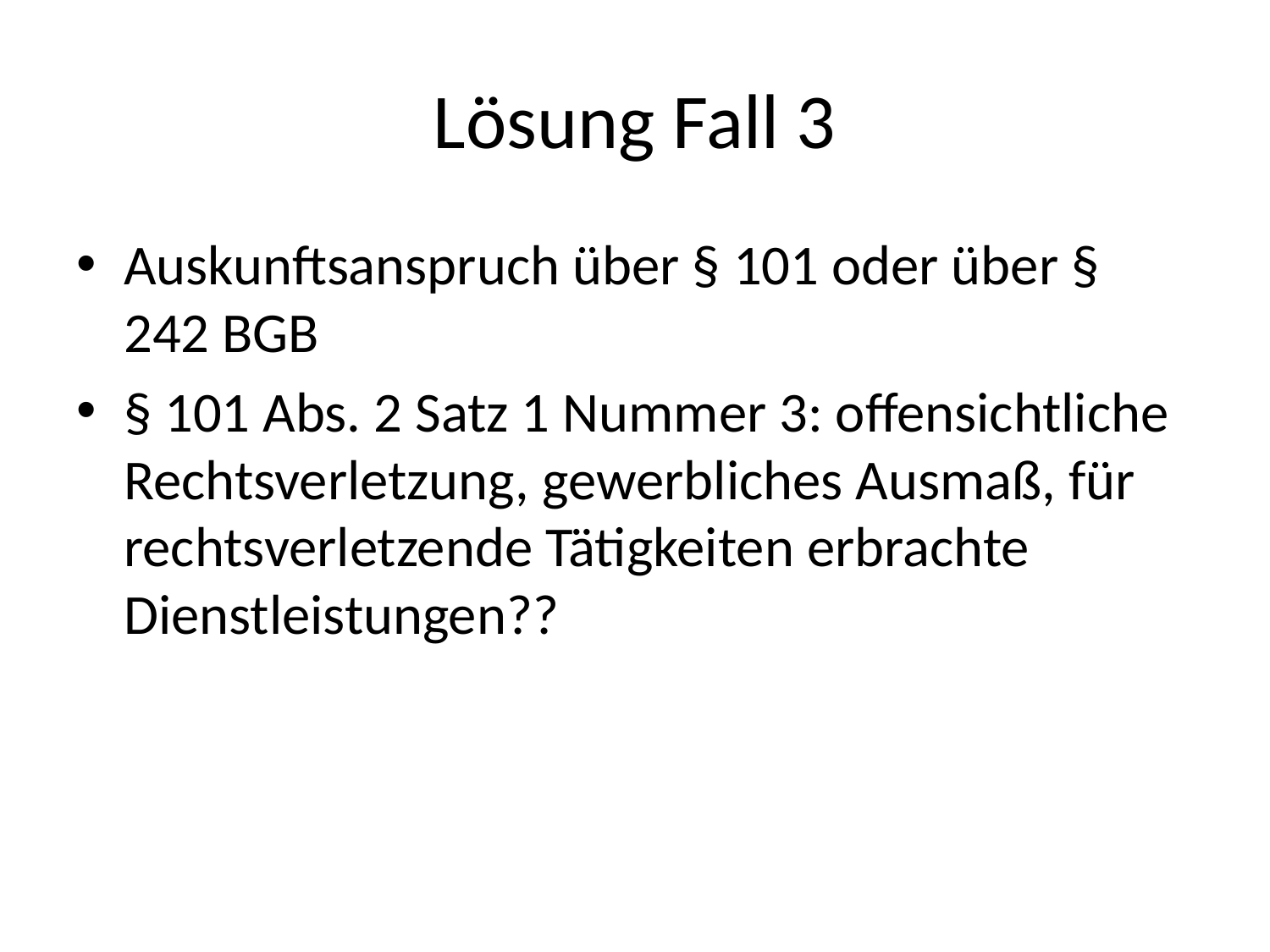

# Lösung Fall 3
Auskunftsanspruch über § 101 oder über § 242 BGB
§ 101 Abs. 2 Satz 1 Nummer 3: offensichtliche Rechtsverletzung, gewerbliches Ausmaß, für rechtsverletzende Tätigkeiten erbrachte Dienstleistungen??